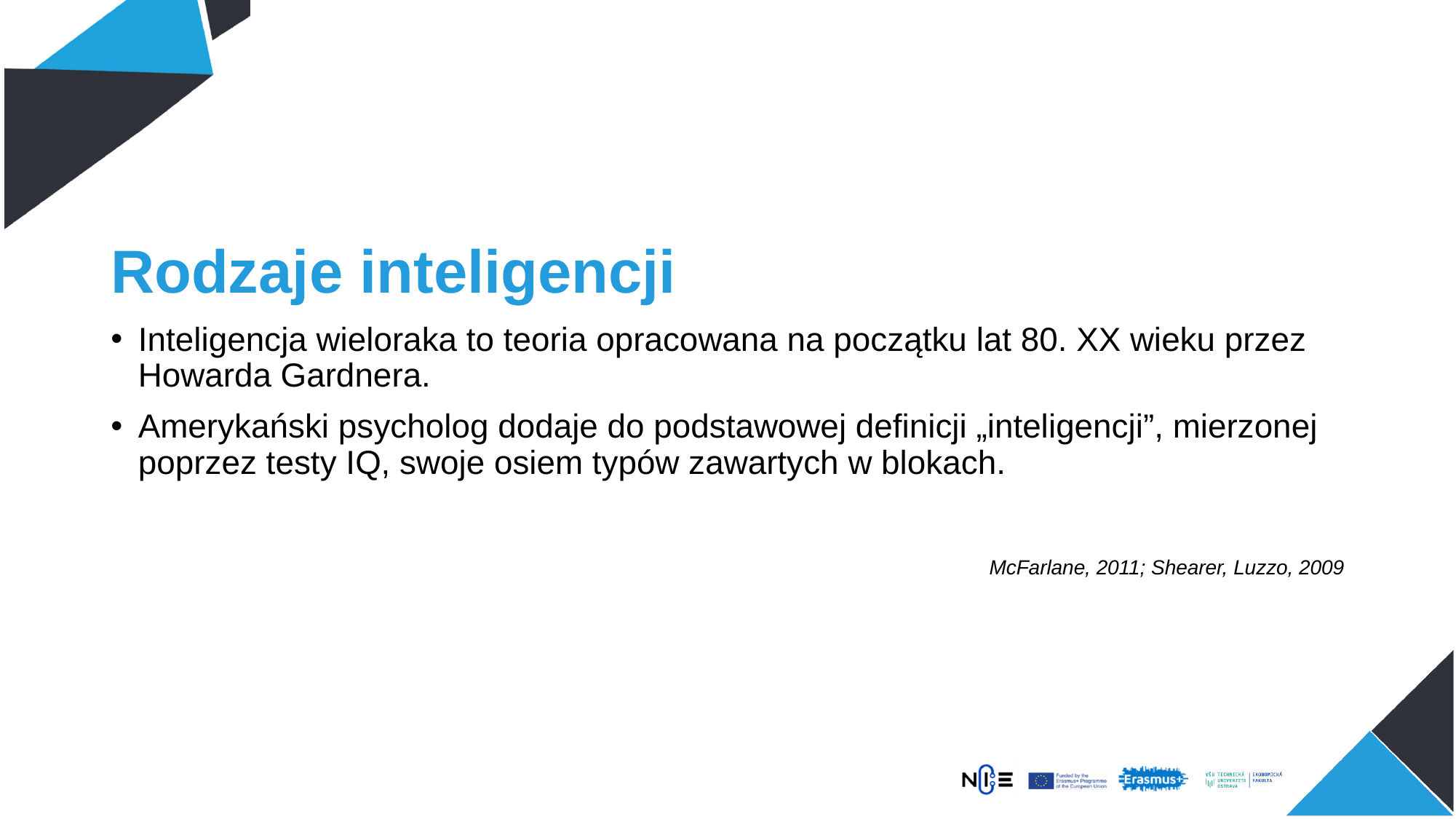

# Rodzaje inteligencji
Inteligencja wieloraka to teoria opracowana na początku lat 80. XX wieku przez Howarda Gardnera.
Amerykański psycholog dodaje do podstawowej definicji „inteligencji”, mierzonej poprzez testy IQ, swoje osiem typów zawartych w blokach.

McFarlane, 2011; Shearer, Luzzo, 2009